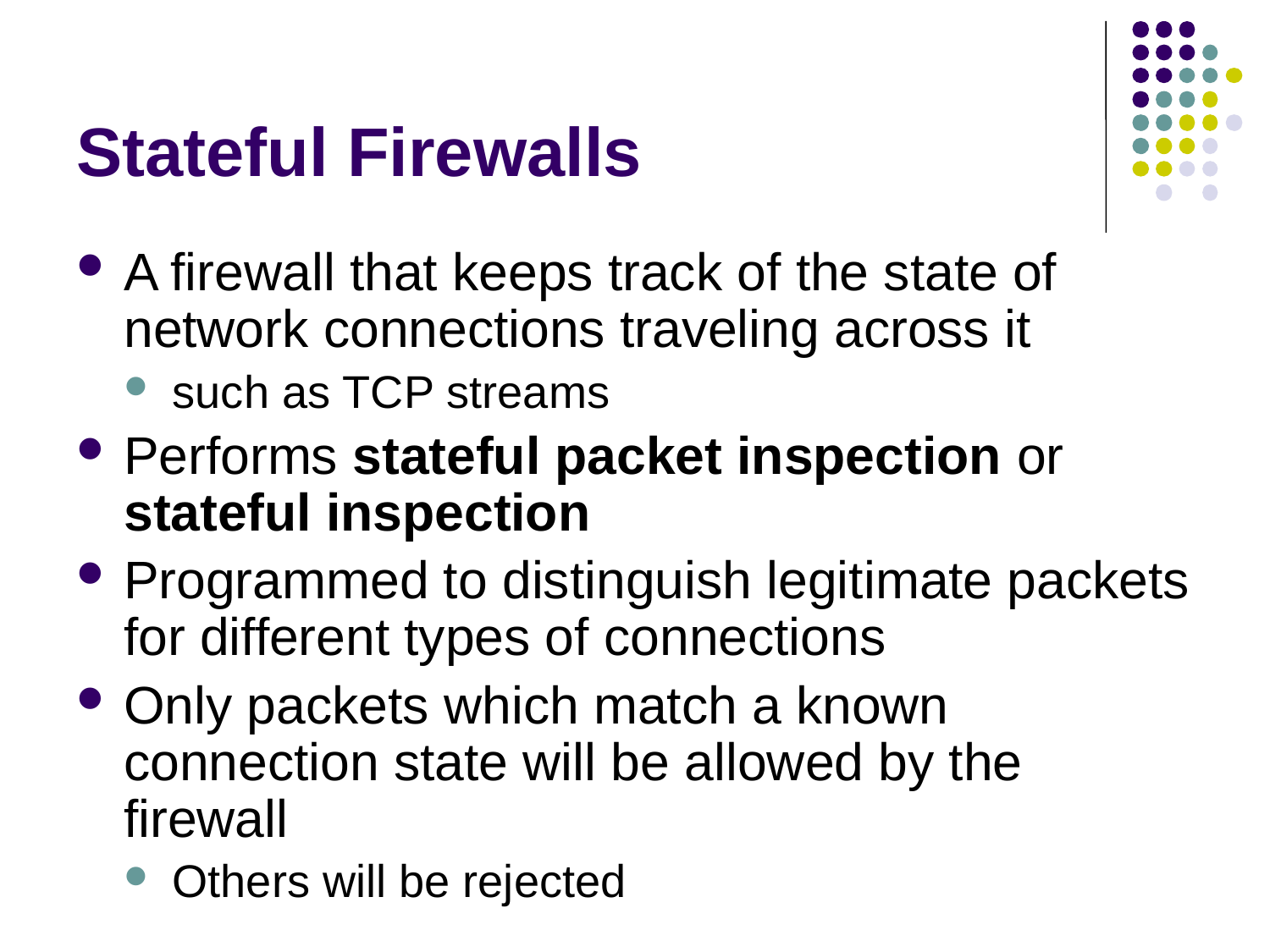

# Stateful Firewalls
A firewall that keeps track of the state of network connections traveling across it
such as TCP streams
Performs stateful packet inspection or stateful inspection
Programmed to distinguish legitimate packets for different types of connections
Only packets which match a known connection state will be allowed by the firewall
Others will be rejected